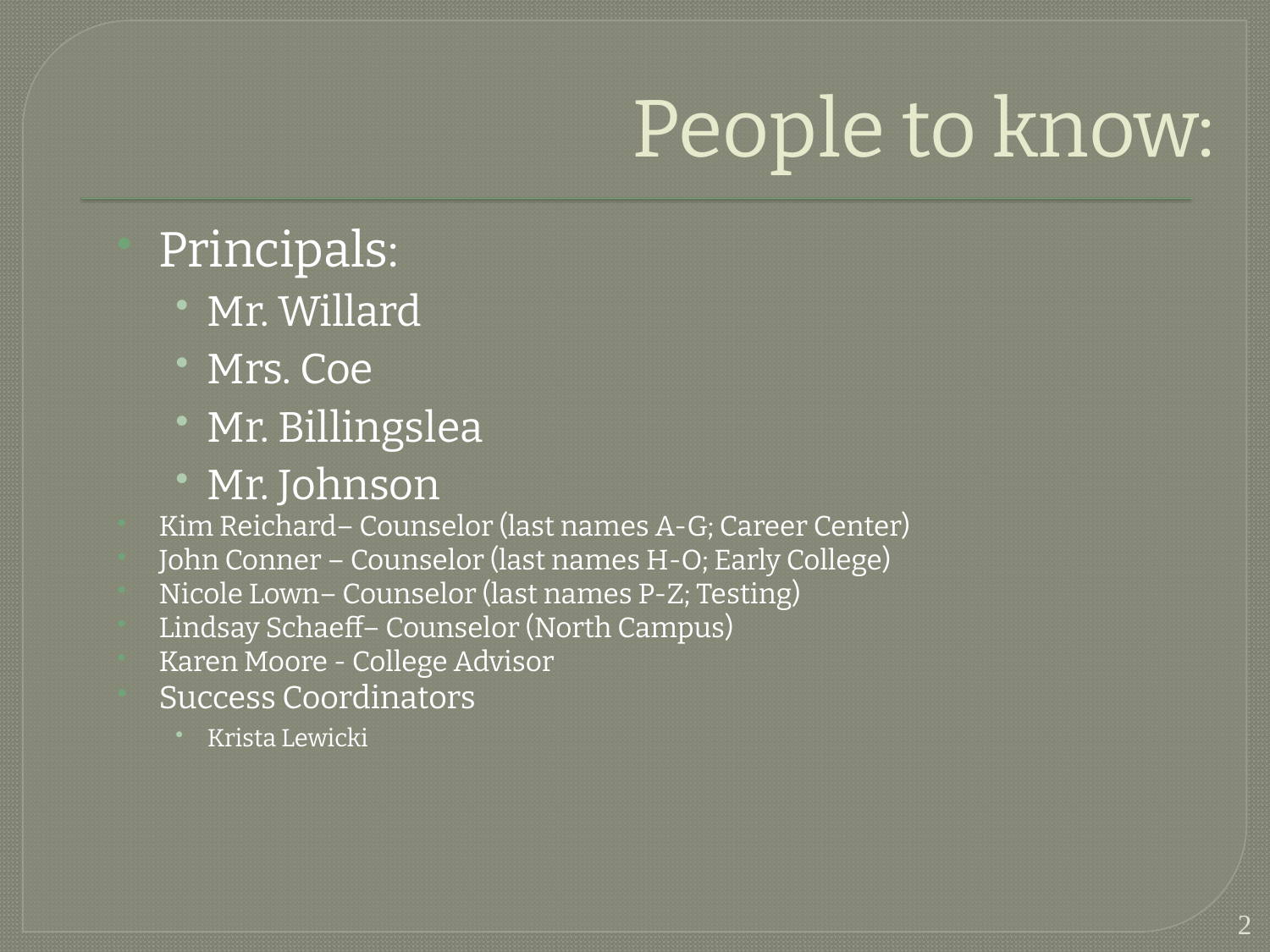

# People to know:
Principals:
Mr. Willard
Mrs. Coe
Mr. Billingslea
Mr. Johnson
Kim Reichard– Counselor (last names A-G; Career Center)
John Conner – Counselor (last names H-O; Early College)
Nicole Lown– Counselor (last names P-Z; Testing)
Lindsay Schaeff– Counselor (North Campus)
Karen Moore - College Advisor
Success Coordinators
Krista Lewicki

2